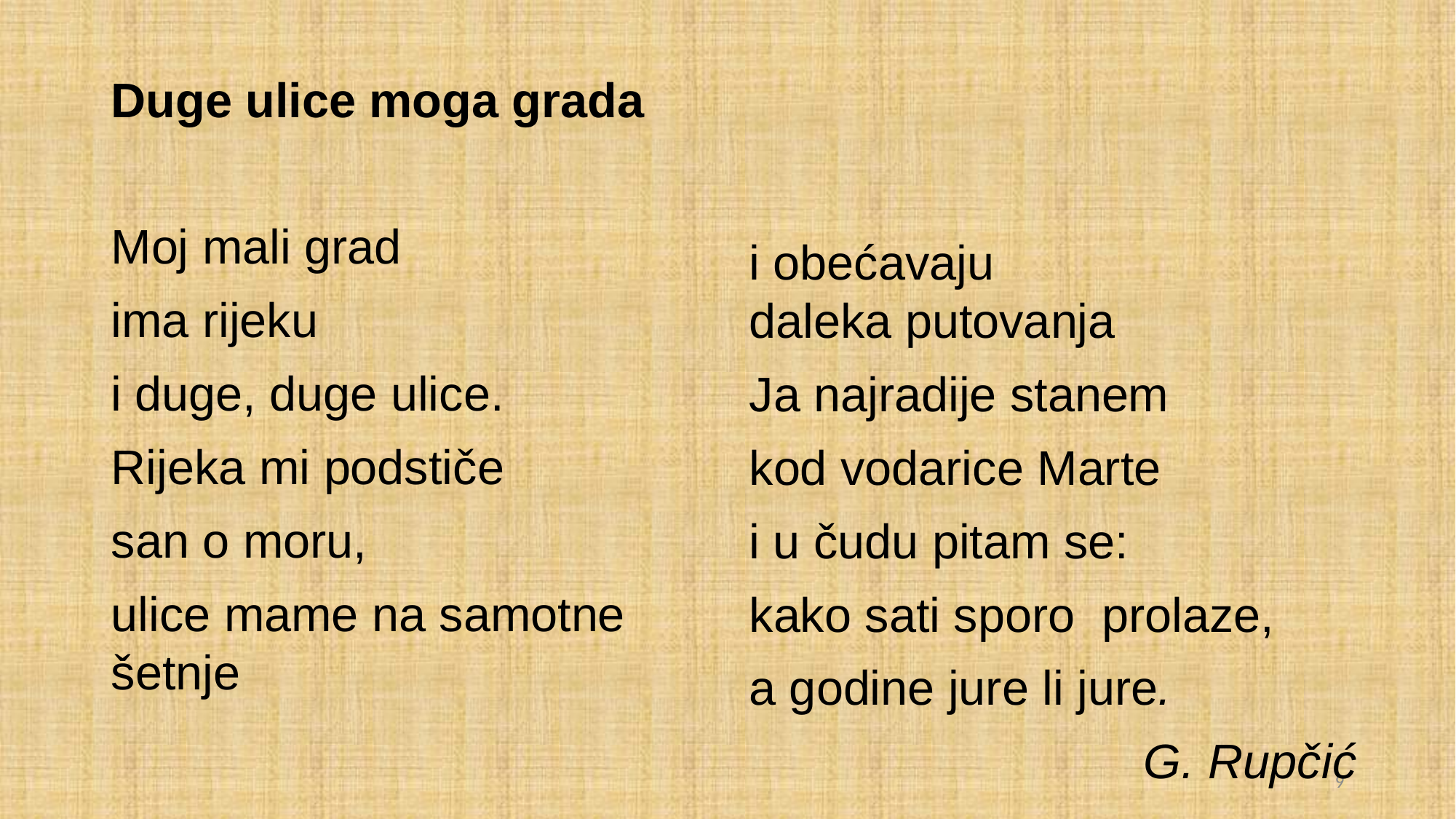

Duge ulice moga grada

Moj mali grad
ima rijeku
i duge, duge ulice.
Rijeka mi podstiče
san o moru,
ulice mame na samotne šetnje
i obećavaju
daleka putovanja
Ja najradije stanem
kod vodarice Marte
i u čudu pitam se:
kako sati sporo  prolaze,
a godine jure li jure.
G. Rupčić
9